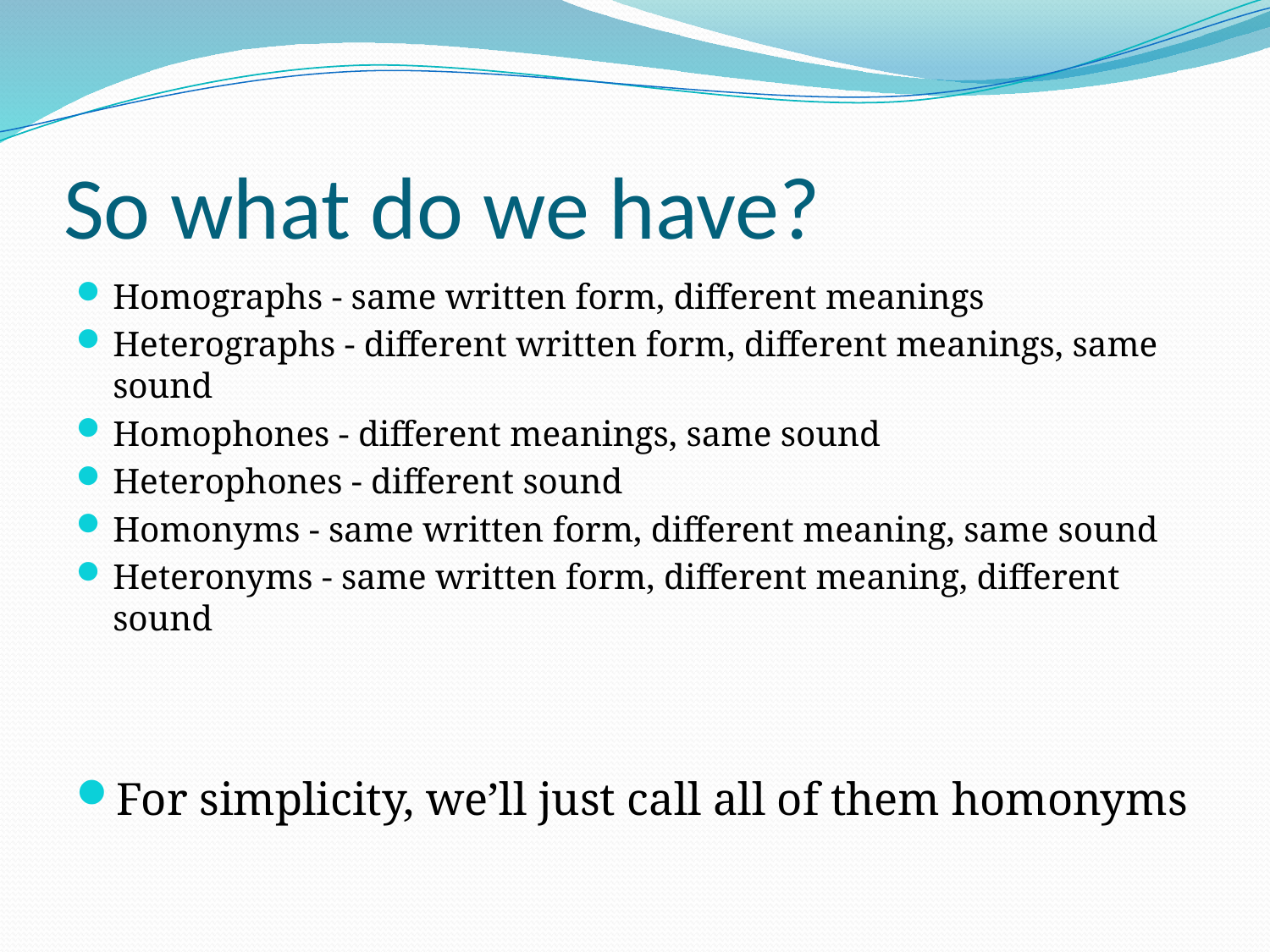

# So what do we have?
Homographs - same written form, different meanings
Heterographs - different written form, different meanings, same sound
Homophones - different meanings, same sound
Heterophones - different sound
Homonyms - same written form, different meaning, same sound
Heteronyms - same written form, different meaning, different sound

For simplicity, we’ll just call all of them homonyms